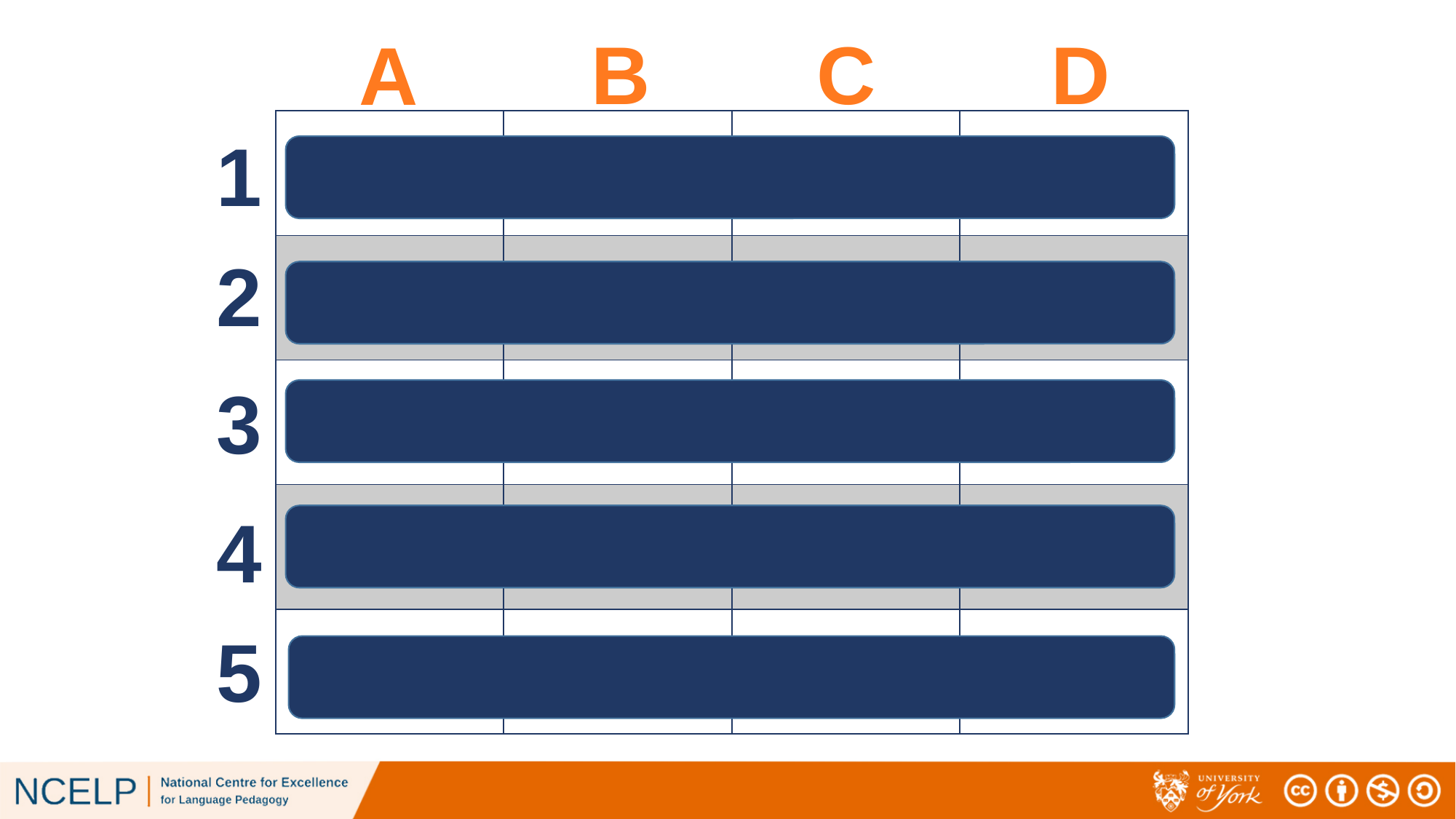

B
C
D
A
| tomate | patata | comenzar | problema |
| --- | --- | --- | --- |
| bolígrafo | pizzería | geografía | amarillo |
| blanco | rojo | charol | zero |
| favor | azul | cinco | comer |
| azúcar | lógico | atento | simpático |
1

2

3

4

5